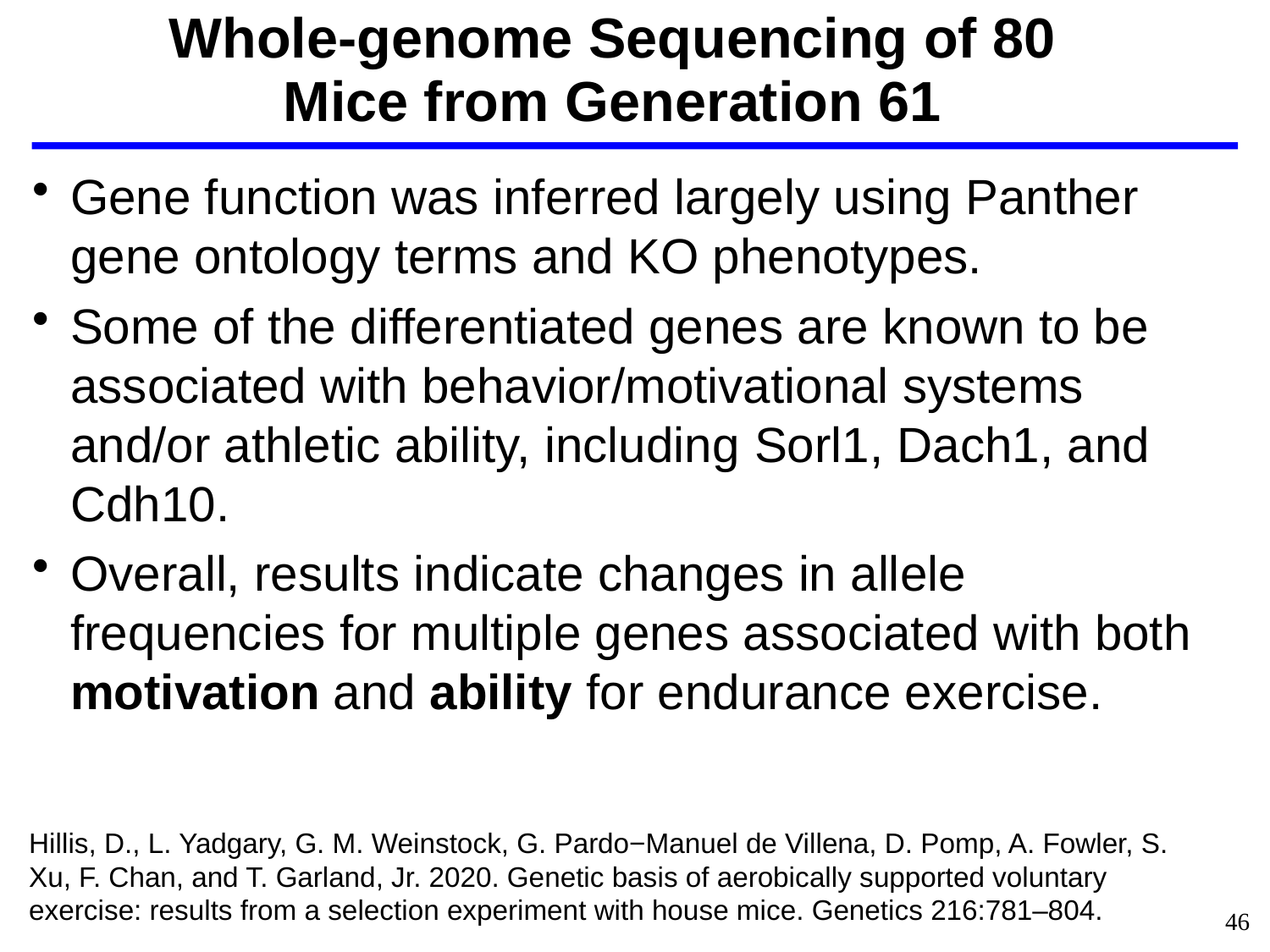

Whole-genome Sequencing of 80 Mice from Generation 61

Gene function was inferred largely using Panther gene ontology terms and KO phenotypes.
Some of the differentiated genes are known to be associated with behavior/motivational systems and/or athletic ability, including Sorl1, Dach1, and Cdh10.
Overall, results indicate changes in allele frequencies for multiple genes associated with both motivation and ability for endurance exercise.
Hillis, D., L. Yadgary, G. M. Weinstock, G. Pardo−Manuel de Villena, D. Pomp, A. Fowler, S. Xu, F. Chan, and T. Garland, Jr. 2020. Genetic basis of aerobically supported voluntary exercise: results from a selection experiment with house mice. Genetics 216:781–804.
46